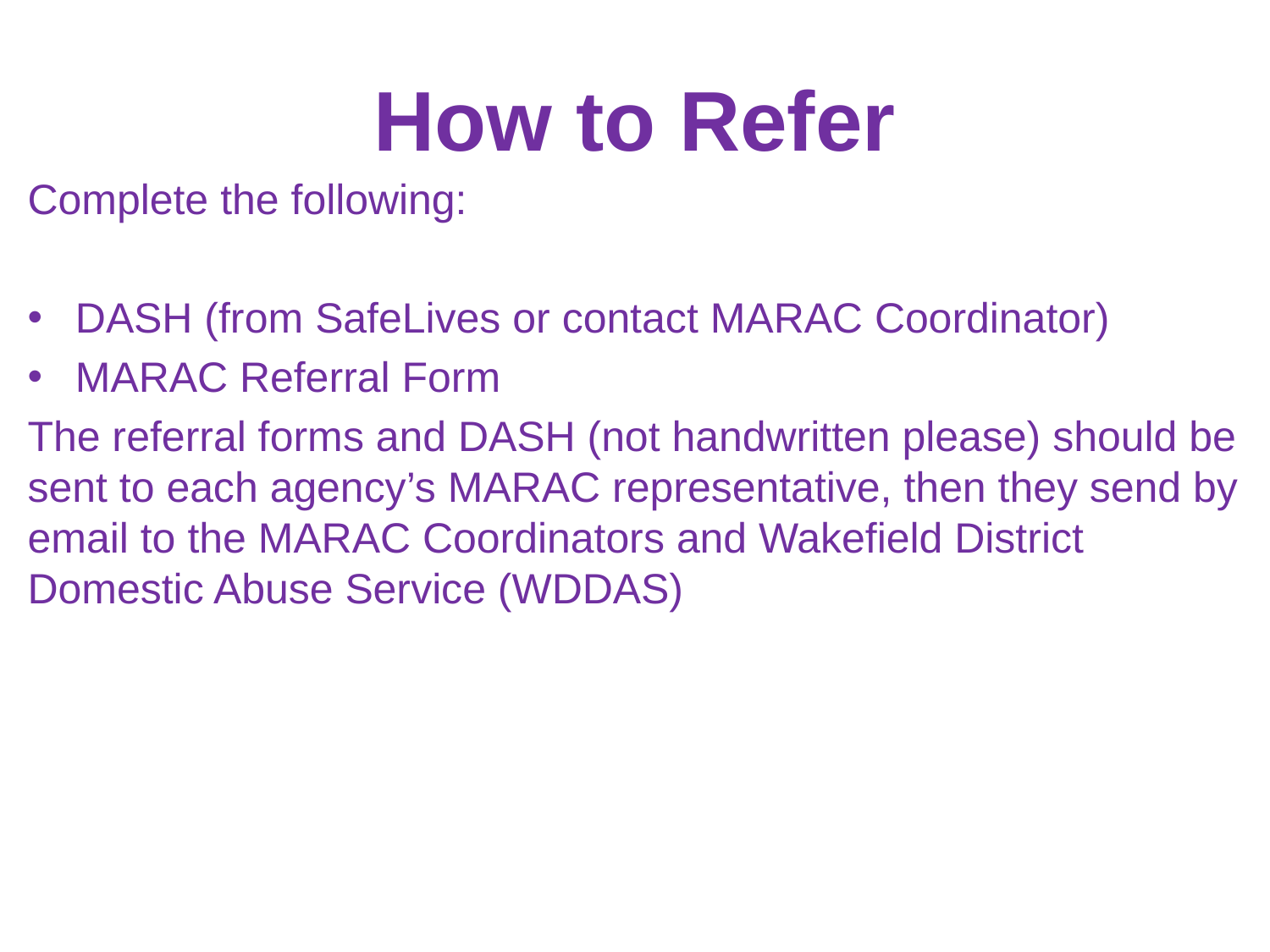

# How to Refer
Complete the following:

DASH (from SafeLives or contact MARAC Coordinator)
MARAC Referral Form
The referral forms and DASH (not handwritten please) should be sent to each agency’s MARAC representative, then they send by email to the MARAC Coordinators and Wakefield District Domestic Abuse Service (WDDAS)